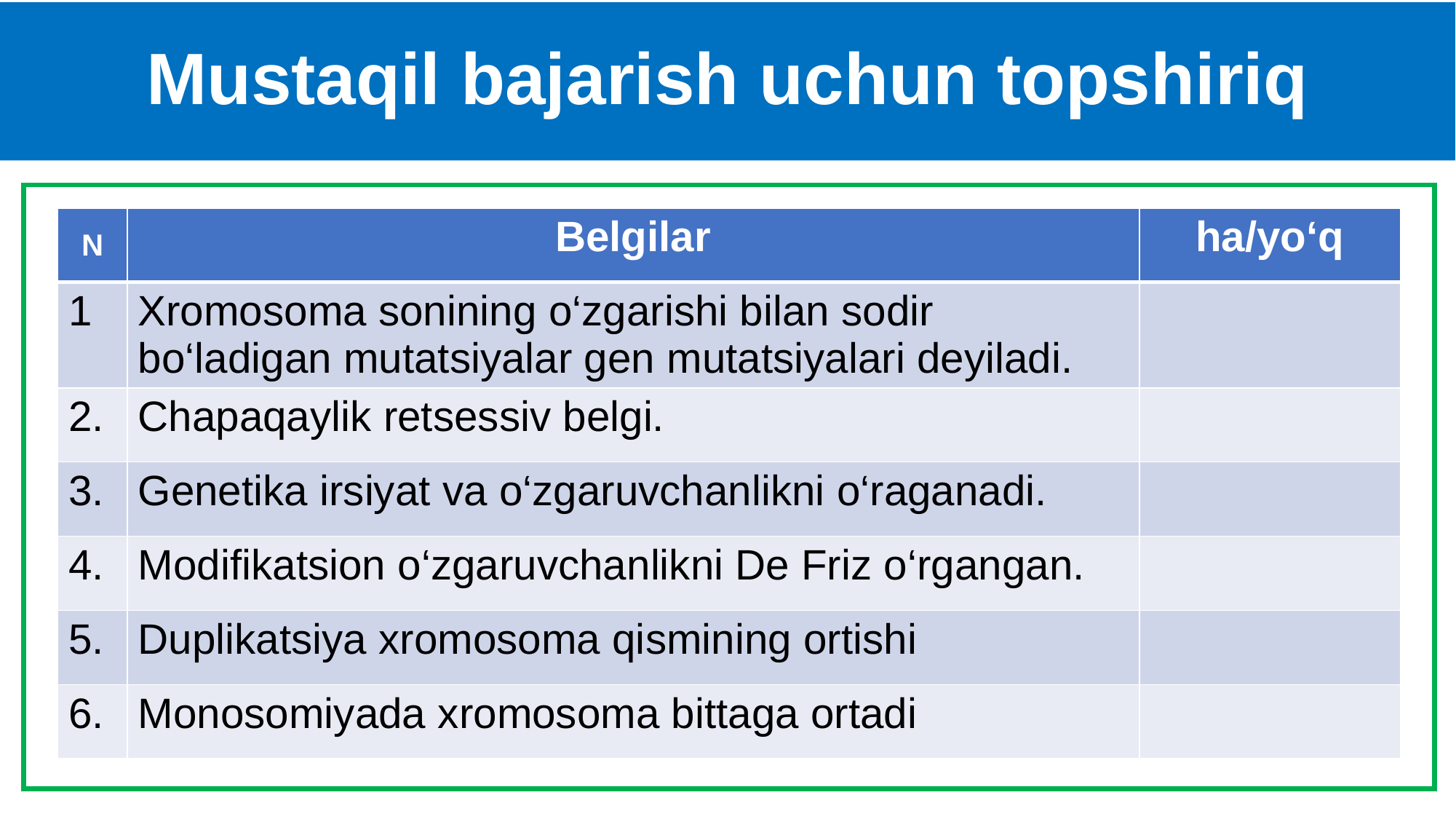

# Mustaqil bajarish uchun topshiriq

| N | Belgilar | ha/yo‘q |
| --- | --- | --- |
| 1 | Xromosoma sonining o‘zgarishi bilan sodir bo‘ladigan mutatsiyalar gen mutatsiyalari deyiladi. |  |
| 2. | Chapaqaylik retsessiv belgi. |  |
| 3. | Genetika irsiyat va o‘zgaruvchanlikni o‘raganadi. |  |
| 4. | Modifikatsion o‘zgaruvchanlikni De Friz o‘rgangan. |  |
| 5. | Duplikatsiya xromosoma qismining ortishi |  |
| 6. | Monosomiyada xromosoma bittaga ortadi |  |